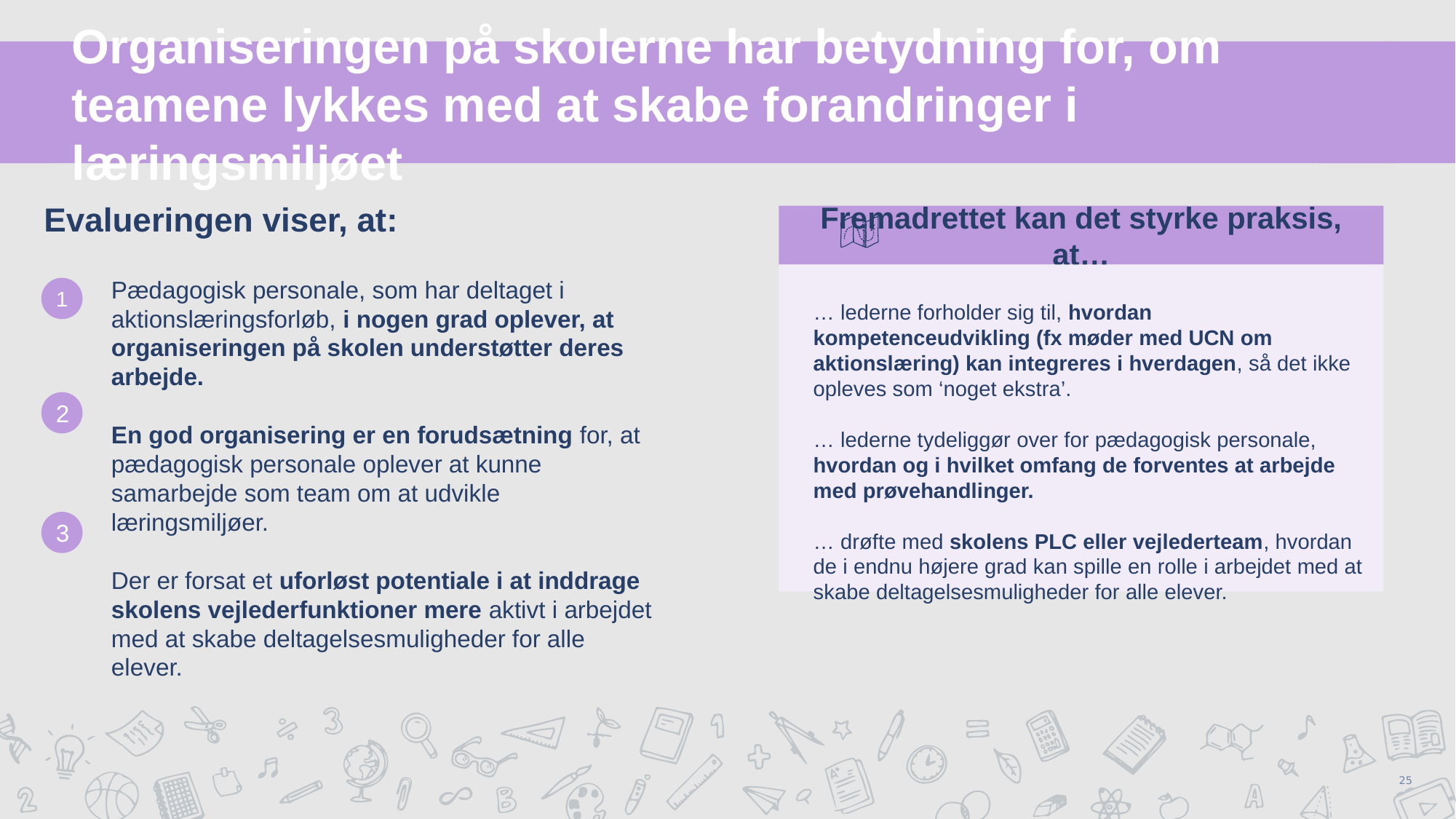

Organiseringen på skolerne har betydning for, om teamene lykkes med at skabe forandringer i læringsmiljøet

Evalueringen viser, at:
Fremadrettet kan det styrke praksis, at…

… lederne forholder sig til, hvordan kompetenceudvikling (fx møder med UCN om aktionslæring) kan integreres i hverdagen, så det ikke opleves som ‘noget ekstra’.

… lederne tydeliggør over for pædagogisk personale, hvordan og i hvilket omfang de forventes at arbejde med prøvehandlinger.

… drøfte med skolens PLC eller vejlederteam, hvordan de i endnu højere grad kan spille en rolle i arbejdet med at skabe deltagelsesmuligheder for alle elever.
Pædagogisk personale, som har deltaget i aktionslæringsforløb, i nogen grad oplever, at organiseringen på skolen understøtter deres arbejde.

En god organisering er en forudsætning for, at pædagogisk personale oplever at kunne samarbejde som team om at udvikle læringsmiljøer.

Der er forsat et uforløst potentiale i at inddrage skolens vejlederfunktioner mere aktivt i arbejdet med at skabe deltagelsesmuligheder for alle elever.

1
2
3

25